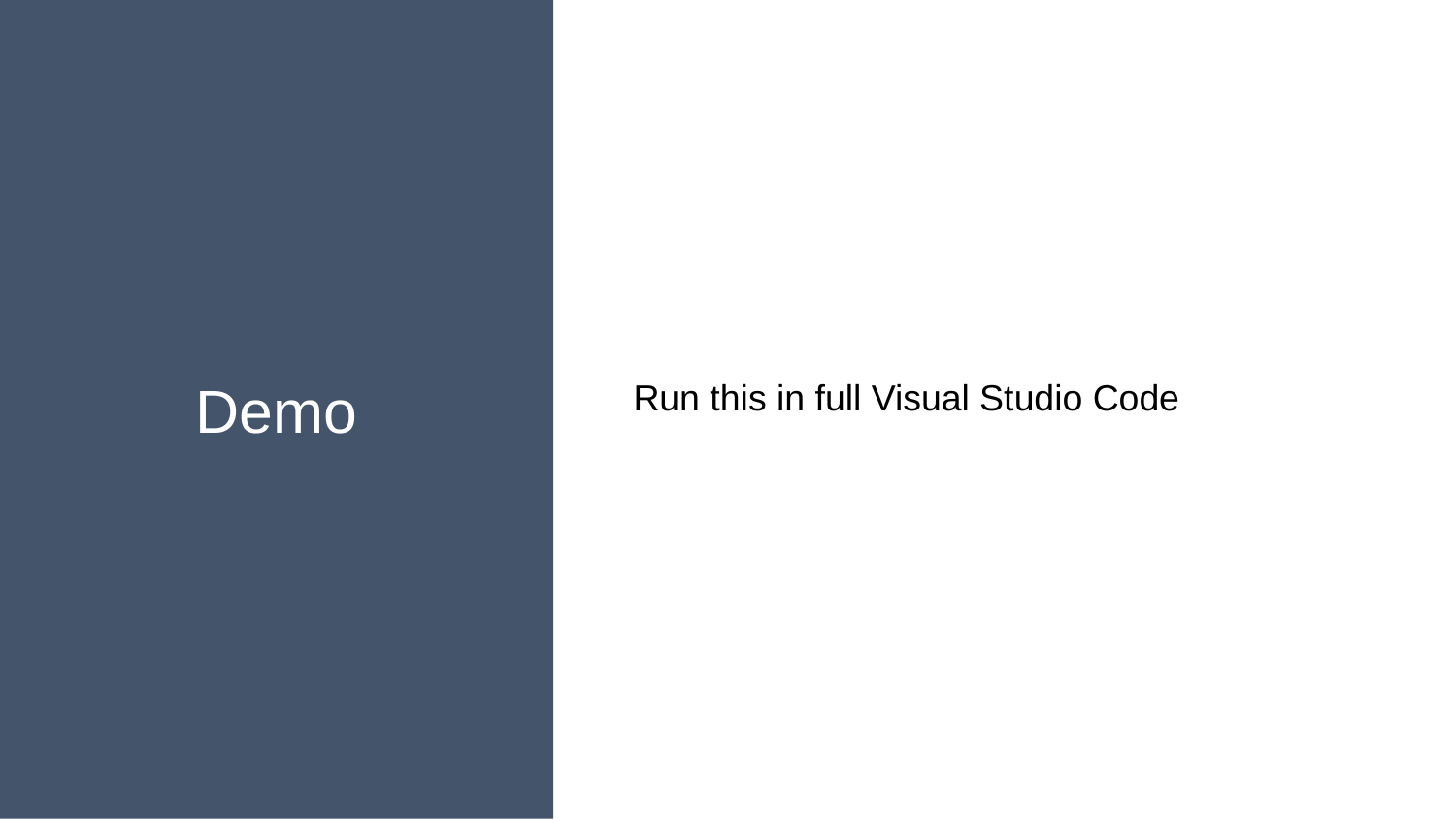

Run this in full Visual Studio Code